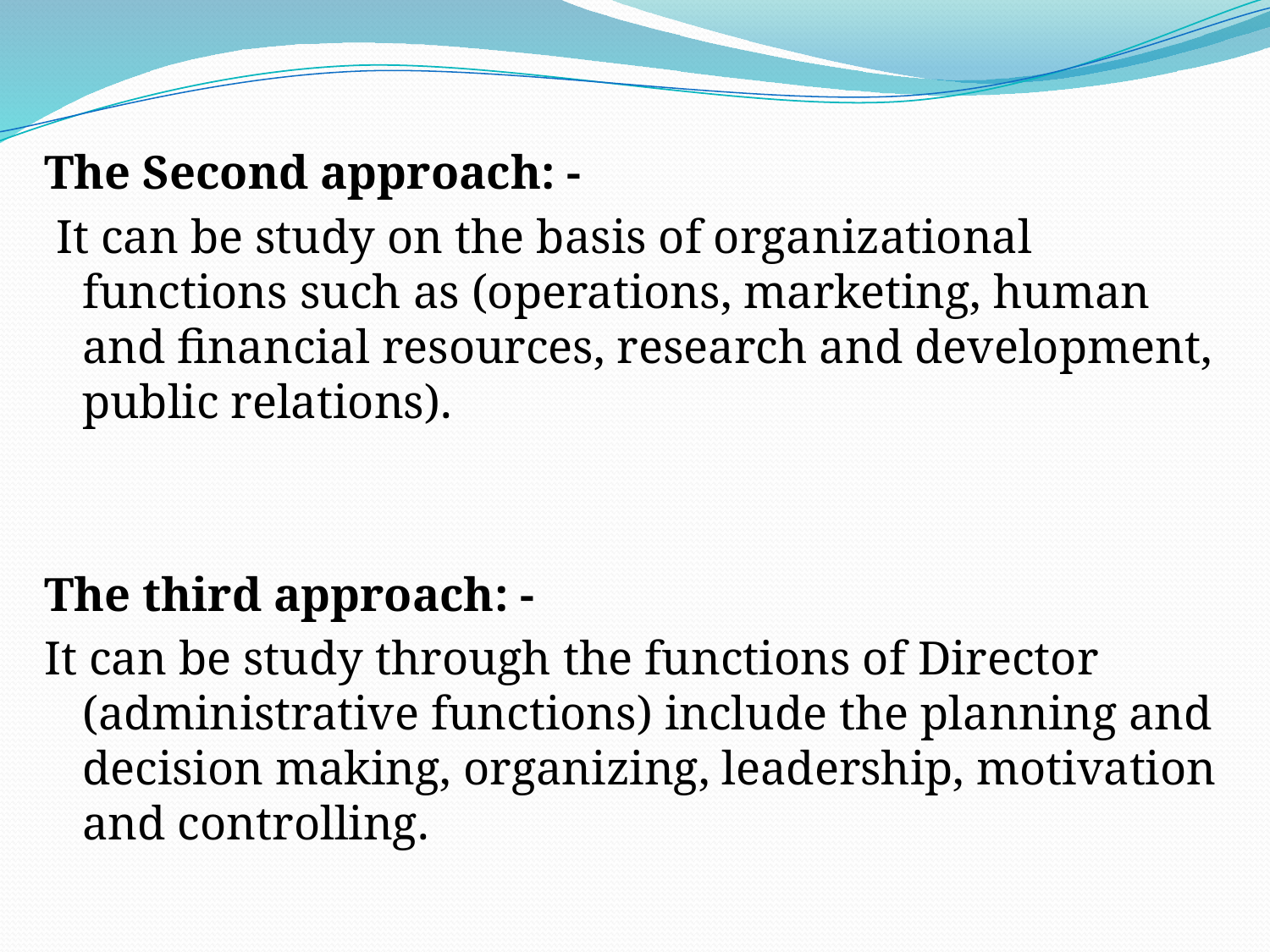

#
The Second approach: -
 It can be study on the basis of organizational functions such as (operations, marketing, human and financial resources, research and development, public relations).

The third approach: -
It can be study through the functions of Director (administrative functions) include the planning and decision making, organizing, leadership, motivation and controlling.